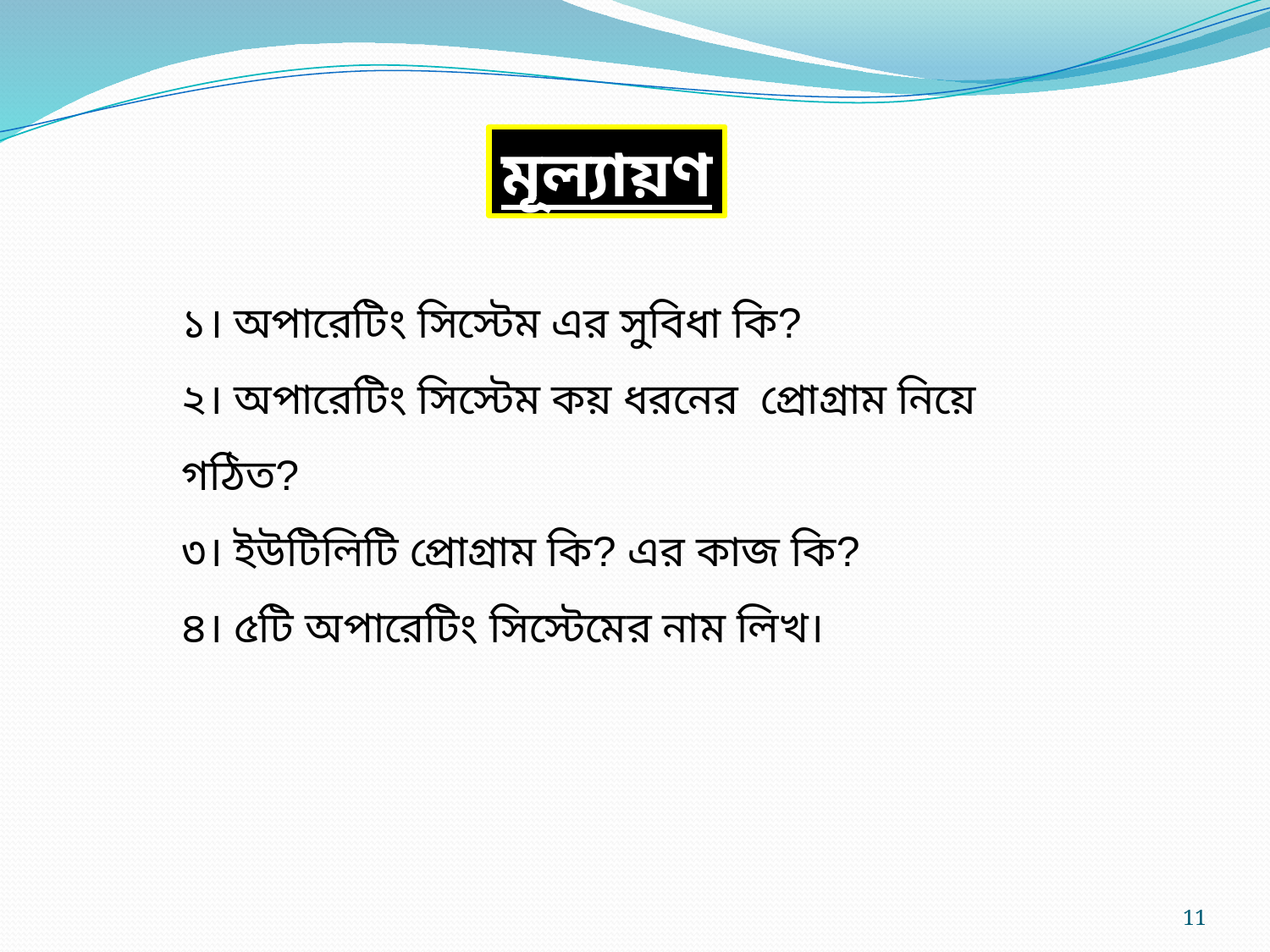

মূল্যায়ণ
১। অপারেটিং সিস্টেম এর সুবিধা কি?
২। অপারেটিং সিস্টেম কয় ধরনের  প্রোগ্রাম নিয়ে গঠিত?
৩। ইউটিলিটি প্রোগ্রাম কি? এর কাজ কি?
৪। ৫টি অপারেটিং সিস্টেমের নাম লিখ।

11